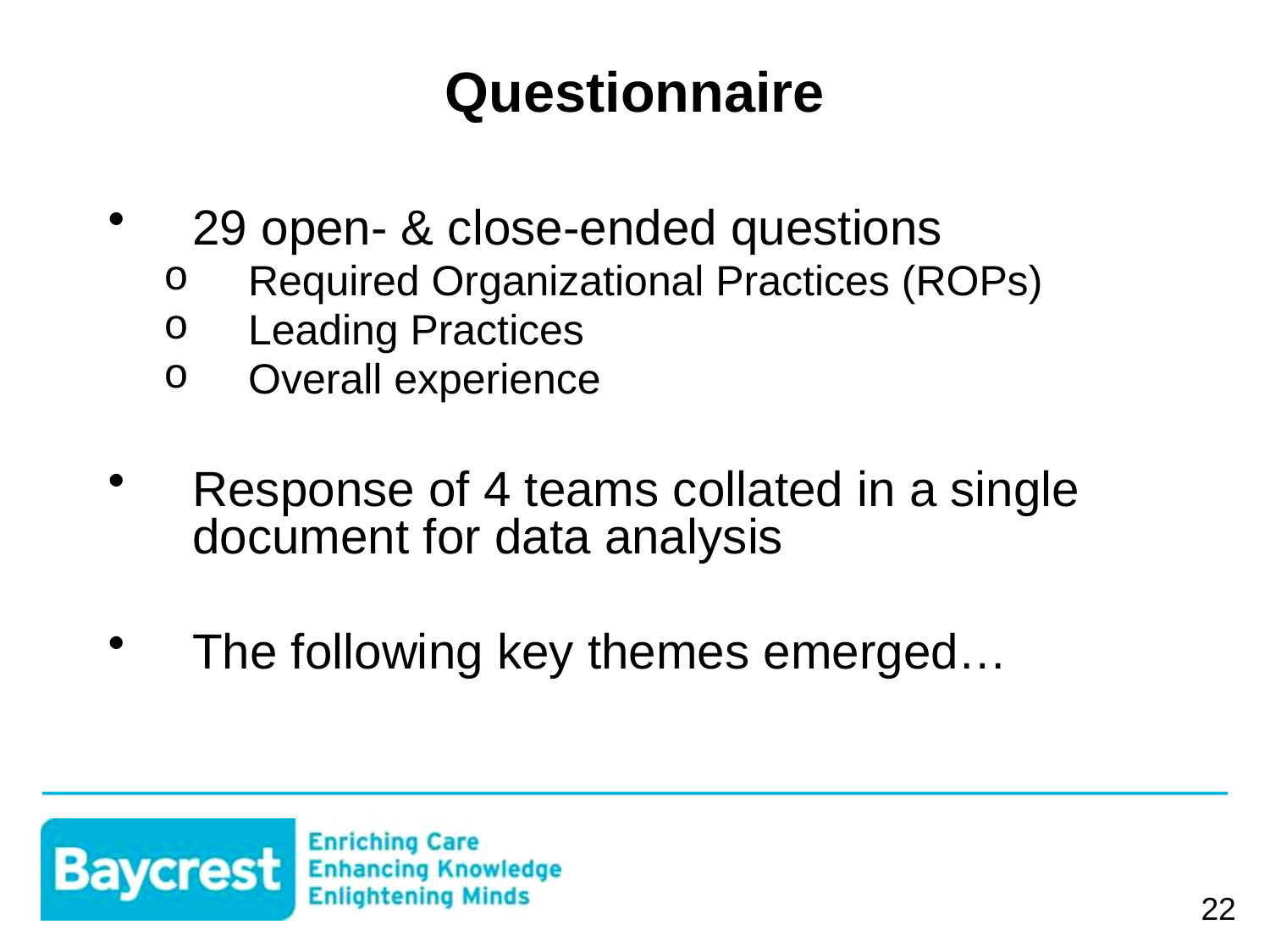

# Questionnaire
29 open- & close-ended questions
Required Organizational Practices (ROPs)
Leading Practices
Overall experience

Response of 4 teams collated in a single document for data analysis

The following key themes emerged…
22